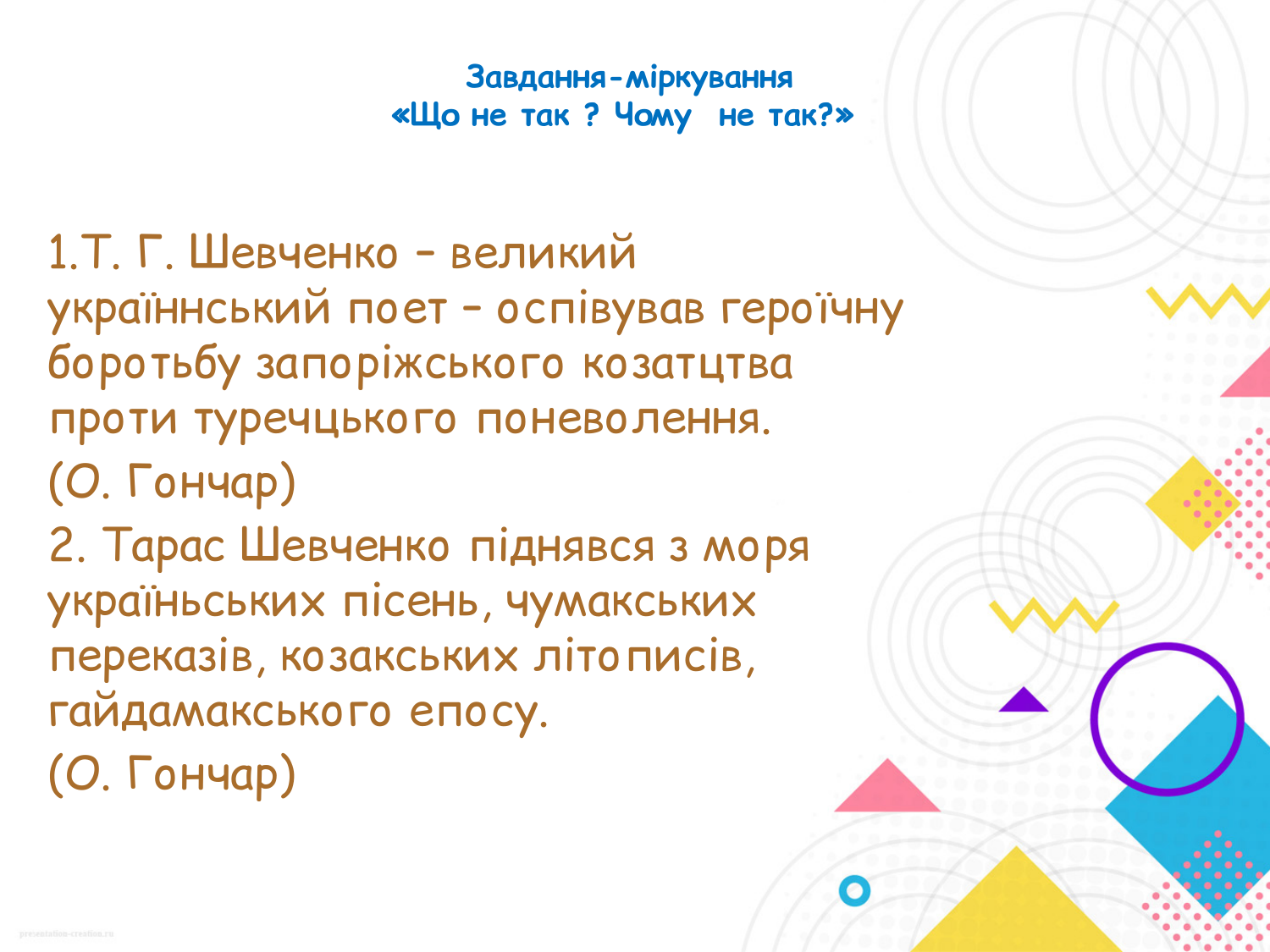

# Завдання-міркування «Що не так ? Чому  не так?»
1.Т. Г. Шевченко – великий україннський поет – оспівував героїчну боротьбу запоріжського козатцтва проти туречцького поневолення.
(О. Гончар)
2. Тарас Шевченко піднявся з моря україньських пісень, чумакських переказів, козакських літописів, гайдамакського епосу.
(О. Гончар)